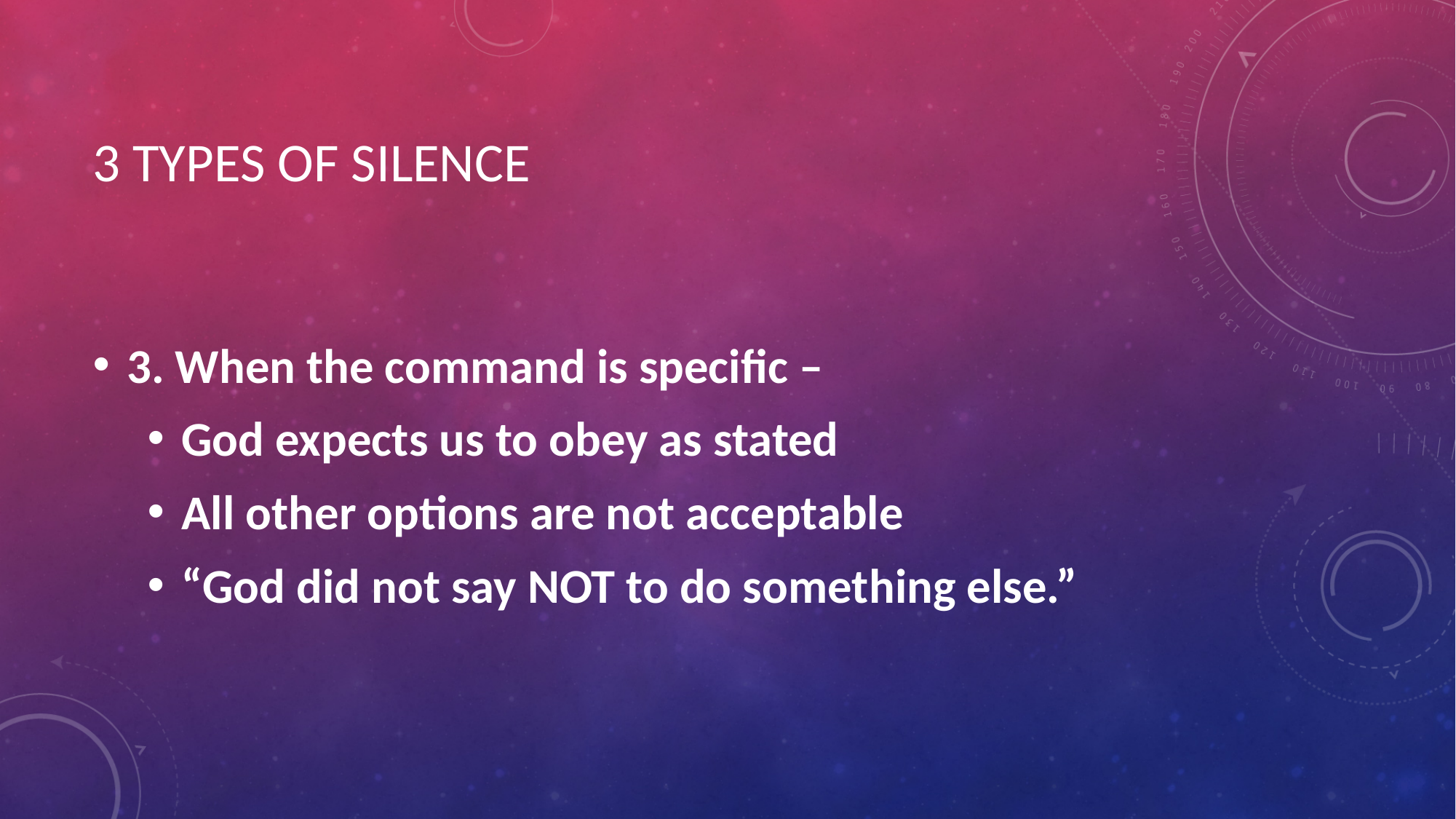

# 3 types of silence
3. When the command is specific –
God expects us to obey as stated
All other options are not acceptable
“God did not say NOT to do something else.”